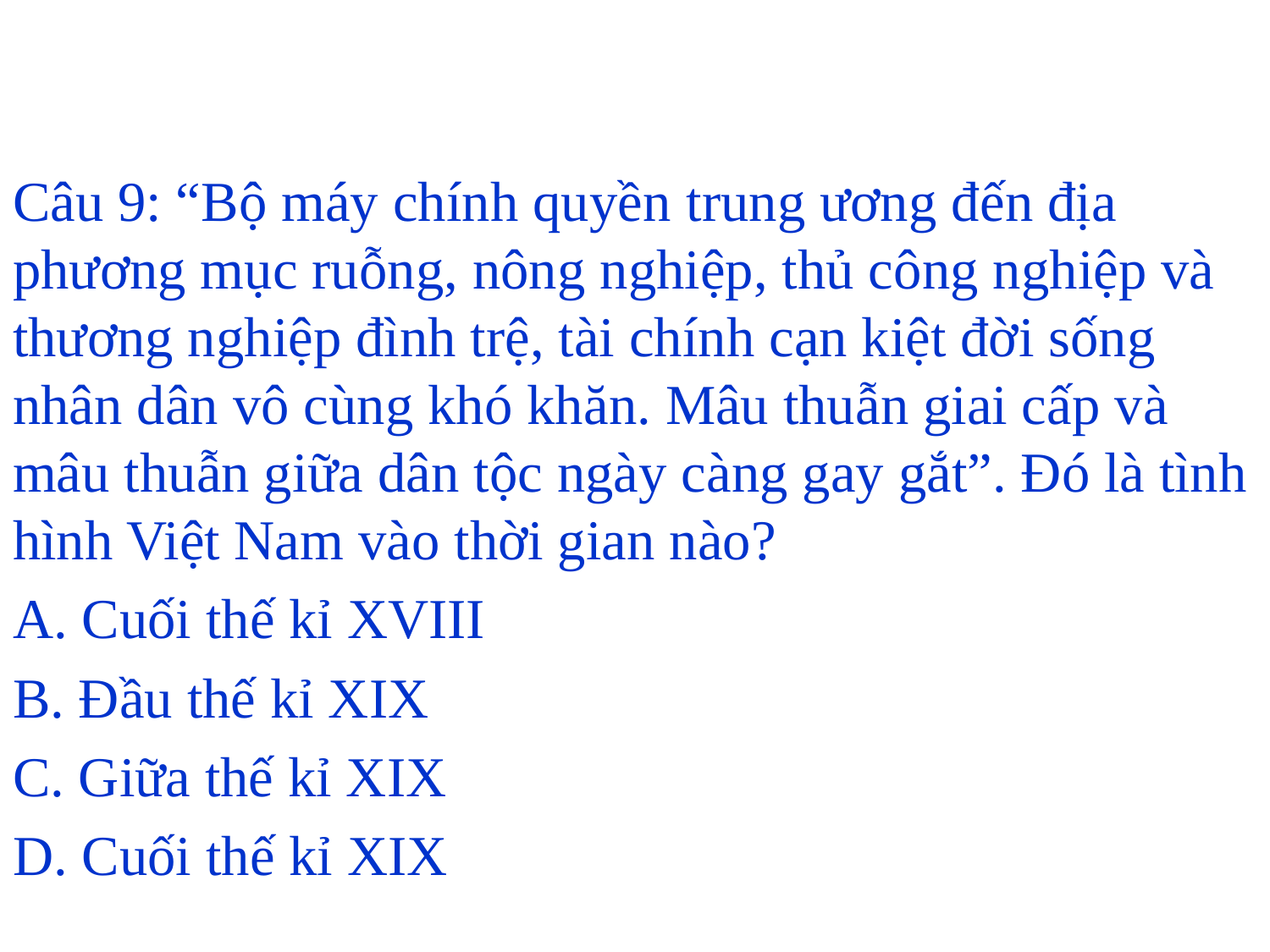

#
Câu 9: “Bộ máy chính quyền trung ương đến địa phương mục ruỗng, nông nghiệp, thủ công nghiệp và thương nghiệp đình trệ, tài chính cạn kiệt đời sống nhân dân vô cùng khó khăn. Mâu thuẫn giai cấp và mâu thuẫn giữa dân tộc ngày càng gay gắt”. Đó là tình hình Việt Nam vào thời gian nào?
A. Cuối thế kỉ XVIII
B. Đầu thế kỉ XIX
C. Giữa thế kỉ XIX
D. Cuối thế kỉ XIX